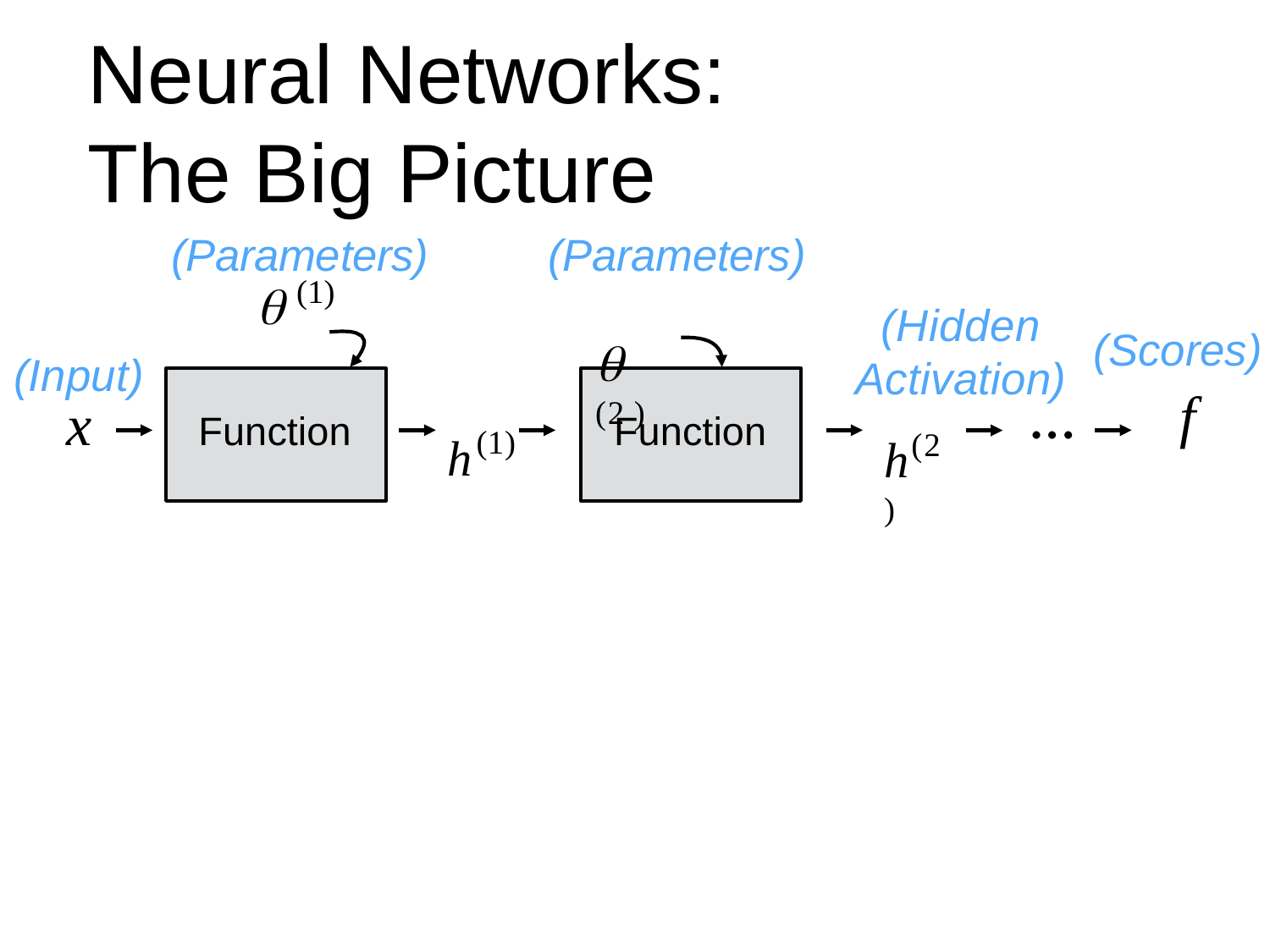

Neural Networks: The Big Picture
(Parameters)	(Parameters)
θ (1)
θ (2 )
(Hidden  Activation)
(Scores)

(Input)

Function

Function

h(1)
…
h(2 )
f
x